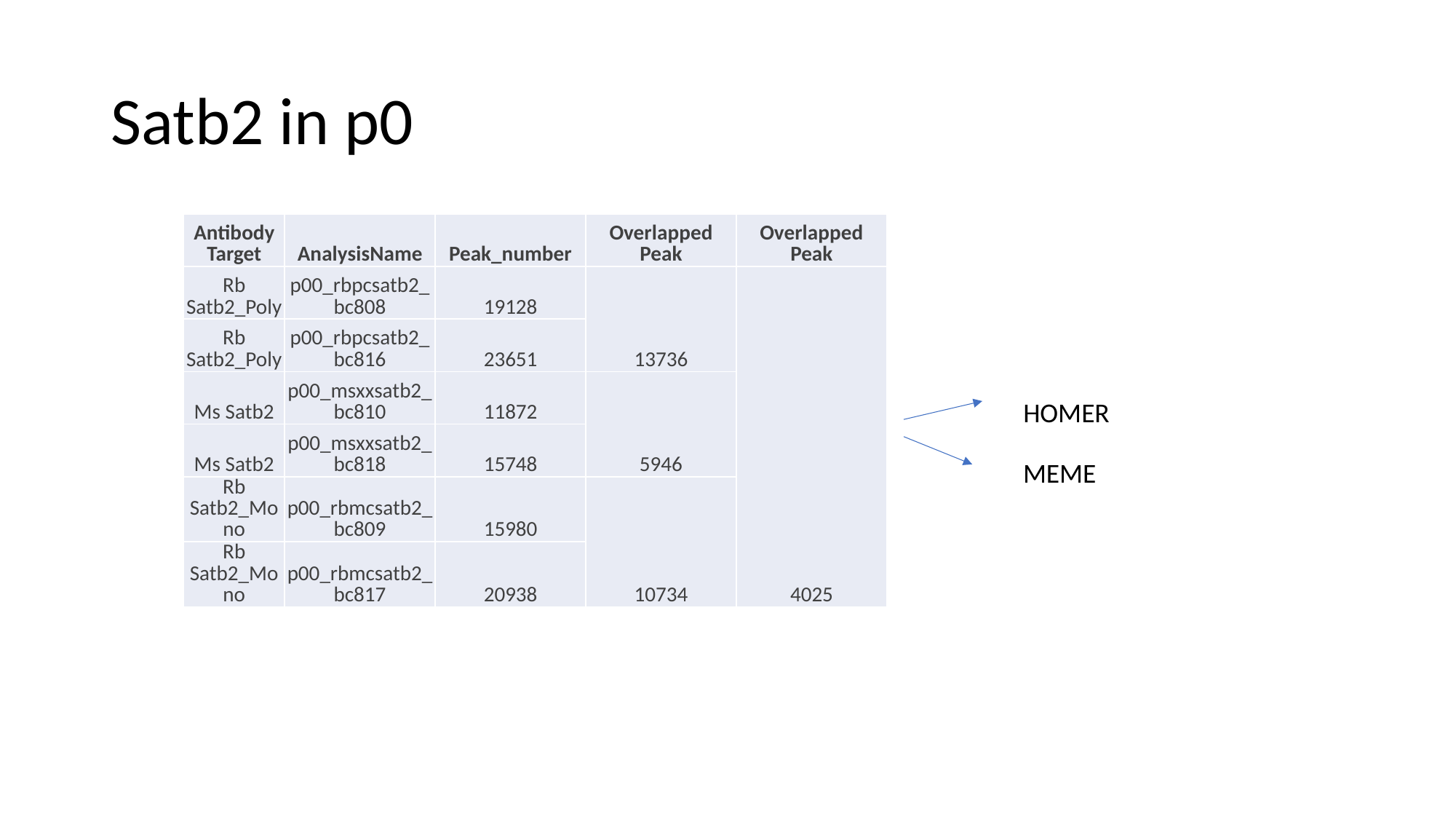

# Satb2 in p0
| Antibody Target | AnalysisName | Peak\_number | Overlapped Peak | Overlapped Peak |
| --- | --- | --- | --- | --- |
| Rb Satb2\_Poly | p00\_rbpcsatb2\_bc808 | 19128 | 13736 | 4025 |
| Rb Satb2\_Poly | p00\_rbpcsatb2\_bc816 | 23651 |  |  |
| Ms Satb2 | p00\_msxxsatb2\_bc810 | 11872 | 5946 |  |
| Ms Satb2 | p00\_msxxsatb2\_bc818 | 15748 |  |  |
| Rb Satb2\_Mono | p00\_rbmcsatb2\_bc809 | 15980 | 10734 |  |
| Rb Satb2\_Mono | p00\_rbmcsatb2\_bc817 | 20938 |  |  |
HOMER
MEME